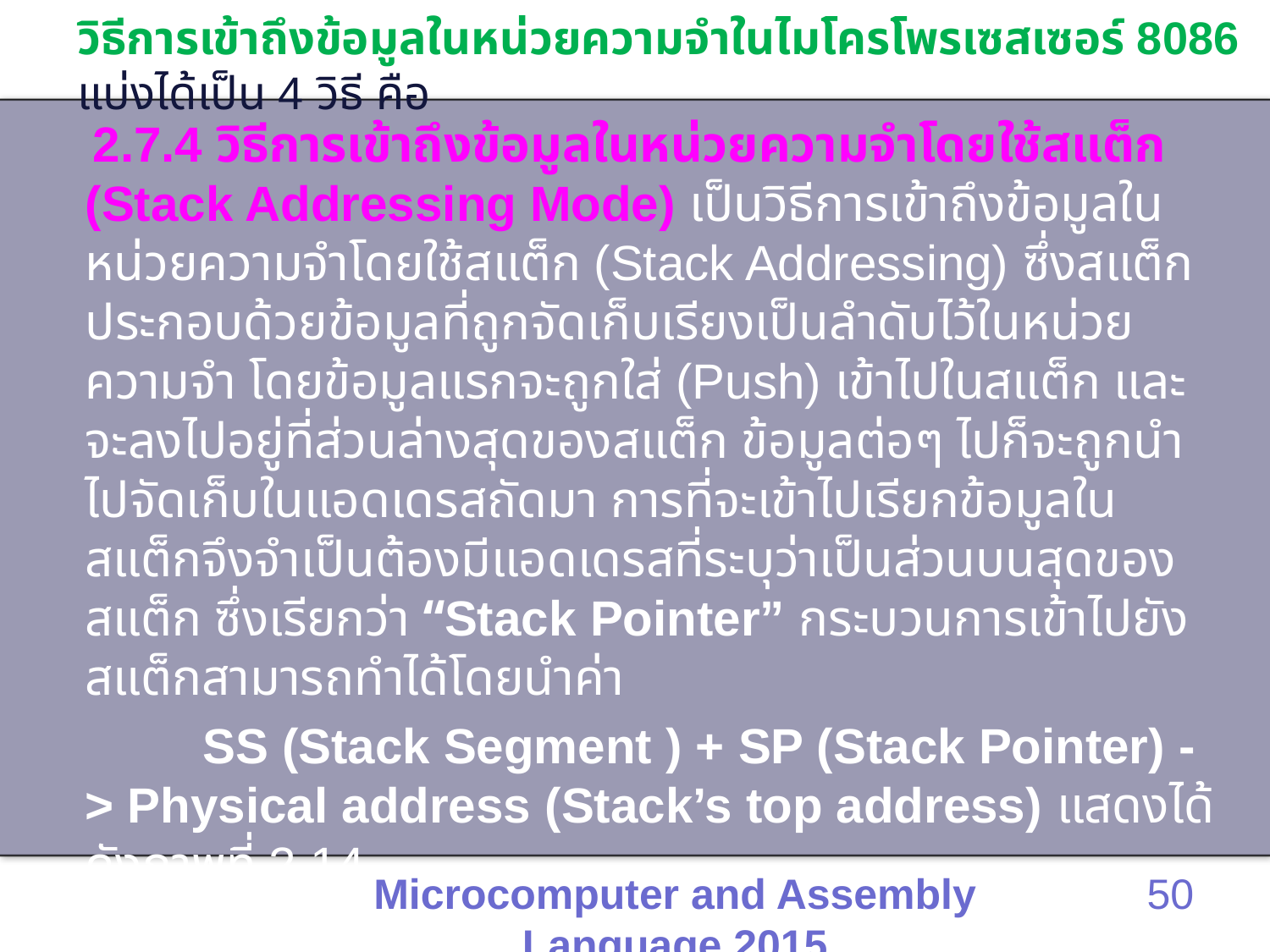

# วิธีการเข้าถึงข้อมูลในหน่วยความจำในไมโครโพรเซสเซอร์ 8086 แบ่งได้เป็น 4 วิธี คือ
    2.7.4 วิธีการเข้าถึงข้อมูลในหน่วยความจำโดยใช้สแต็ก (Stack Addressing Mode) เป็นวิธีการเข้าถึงข้อมูลในหน่วยความจำโดยใช้สแต็ก (Stack Addressing) ซึ่งสแต็กประกอบด้วยข้อมูลที่ถูกจัดเก็บเรียงเป็นลำดับไว้ในหน่วยความจำ โดยข้อมูลแรกจะถูกใส่ (Push) เข้าไปในสแต็ก และจะลงไปอยู่ที่ส่วนล่างสุดของสแต็ก ข้อมูลต่อๆ ไปก็จะถูกนำไปจัดเก็บในแอดเดรสถัดมา การที่จะเข้าไปเรียกข้อมูลในสแต็กจึงจำเป็นต้องมีแอดเดรสที่ระบุว่าเป็นส่วนบนสุดของสแต็ก ซึ่งเรียกว่า “Stack Pointer” กระบวนการเข้าไปยังสแต็กสามารถทำได้โดยนำค่า
            SS (Stack Segment ) + SP (Stack Pointer) -> Physical address (Stack’s top address) แสดงได้ดังภาพที่ 2.14

Microcomputer and Assembly Language 2015
50